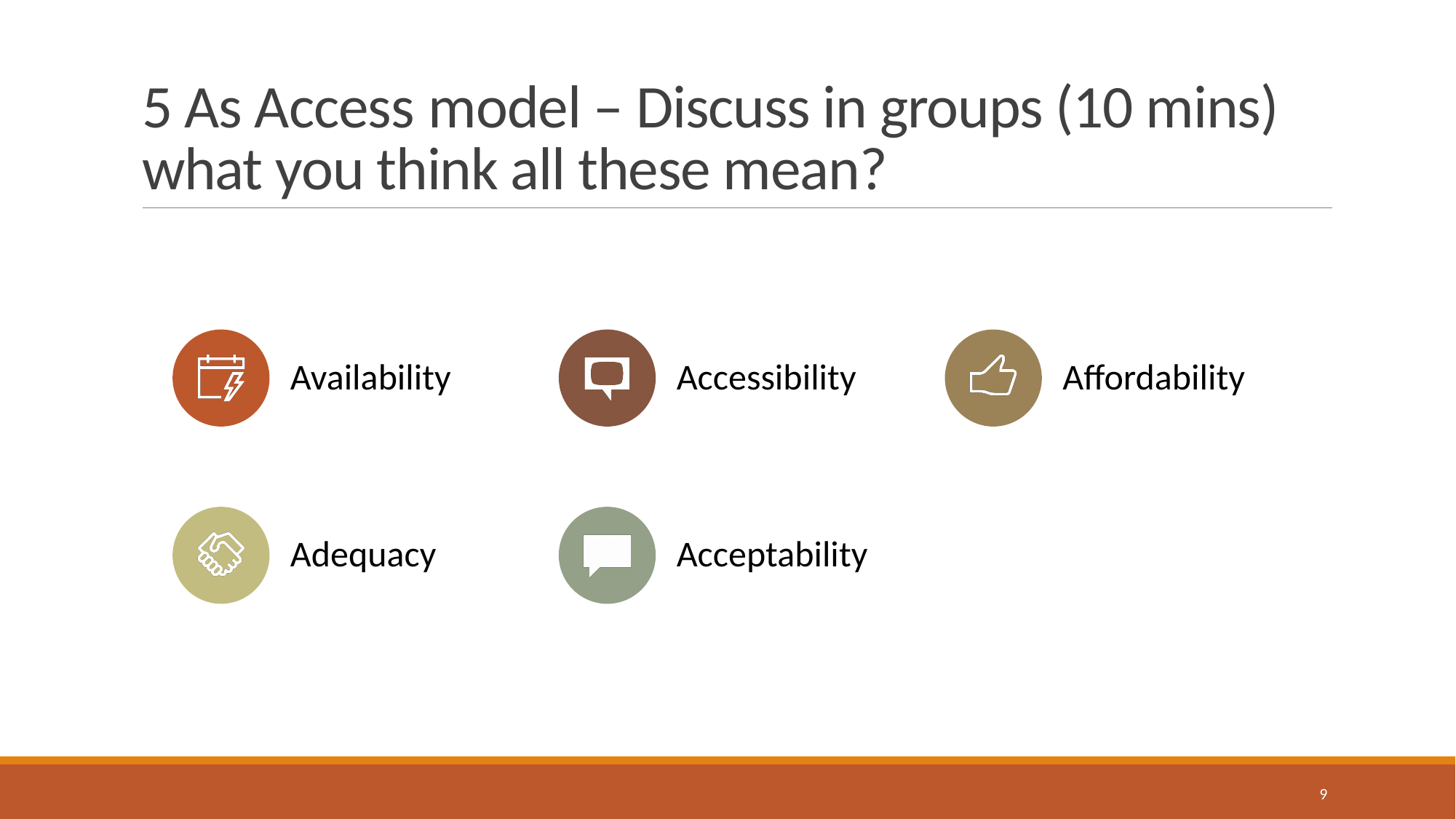

# 5 As Access model – Discuss in groups (10 mins) what you think all these mean?
Availability
Accessibility
Affordability
Adequacy
Acceptability
9